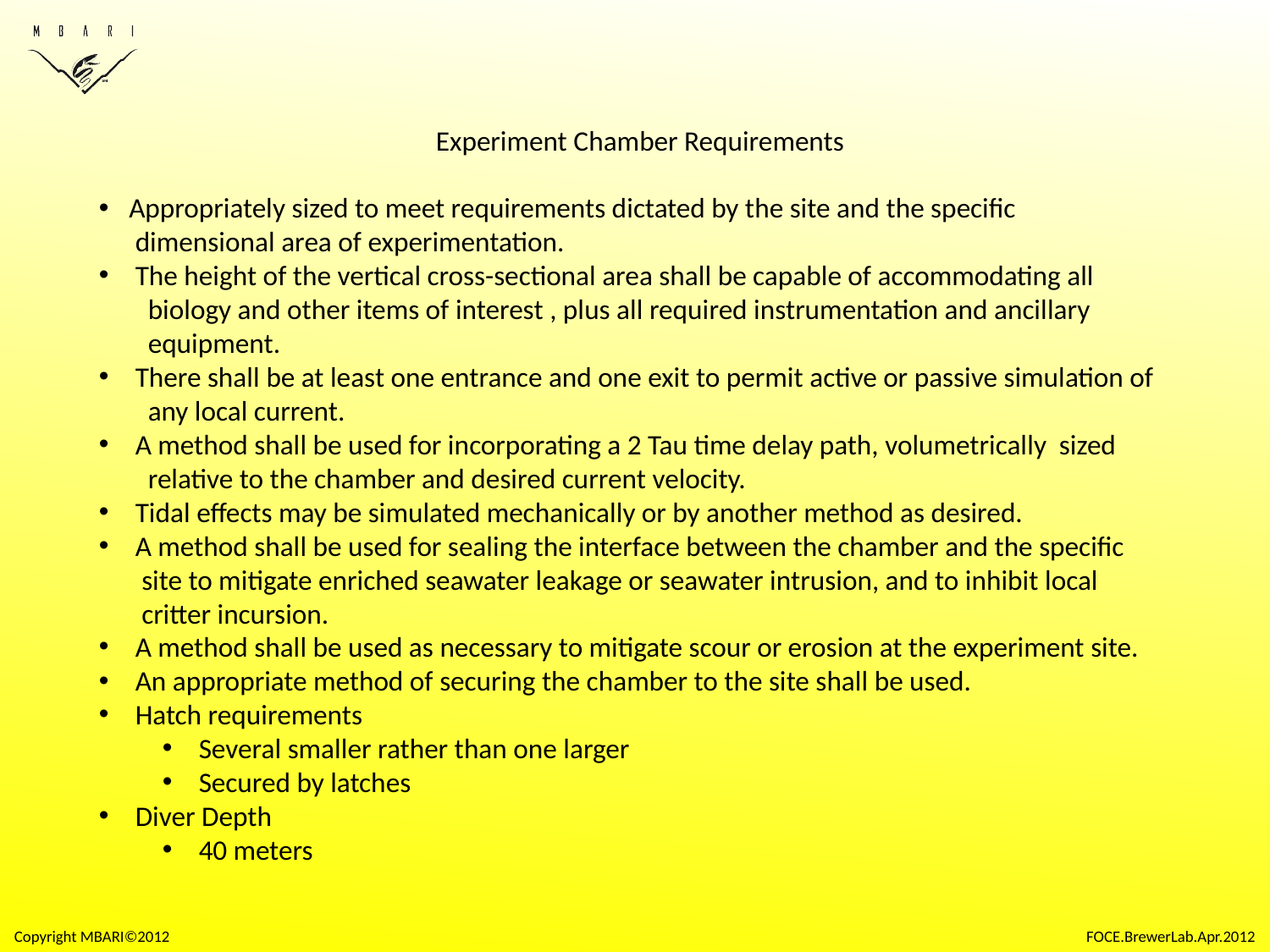

Experiment Chamber Requirements

Appropriately sized to meet requirements dictated by the site and the specific
 dimensional area of experimentation.
 The height of the vertical cross-sectional area shall be capable of accommodating all
   biology and other items of interest , plus all required instrumentation and ancillary
   equipment.
 There shall be at least one entrance and one exit to permit active or passive simulation of
   any local current.
 A method shall be used for incorporating a 2 Tau time delay path, volumetrically  sized
   relative to the chamber and desired current velocity.
 Tidal effects may be simulated mechanically or by another method as desired.
 A method shall be used for sealing the interface between the chamber and the specific
  site to mitigate enriched seawater leakage or seawater intrusion, and to inhibit local
  critter incursion.
 A method shall be used as necessary to mitigate scour or erosion at the experiment site.
 An appropriate method of securing the chamber to the site shall be used.
 Hatch requirements
 Several smaller rather than one larger
 Secured by latches
 Diver Depth
 40 meters